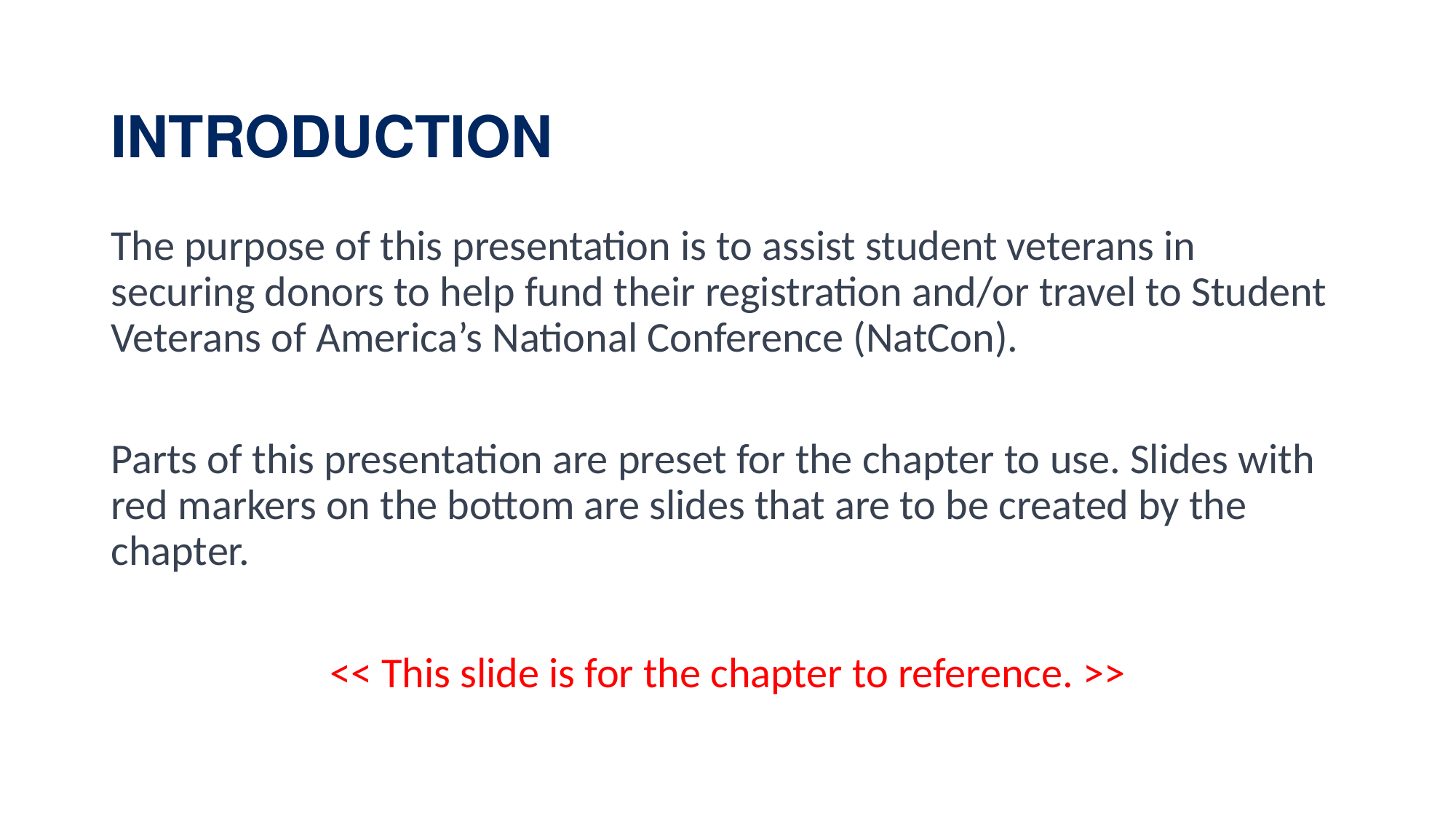

Introduction
The purpose of this presentation is to assist student veterans in securing donors to help fund their registration and/or travel to Student Veterans of America’s National Conference (NatCon).

Parts of this presentation are preset for the chapter to use. Slides with red markers on the bottom are slides that are to be created by the chapter.

<< This slide is for the chapter to reference. >>